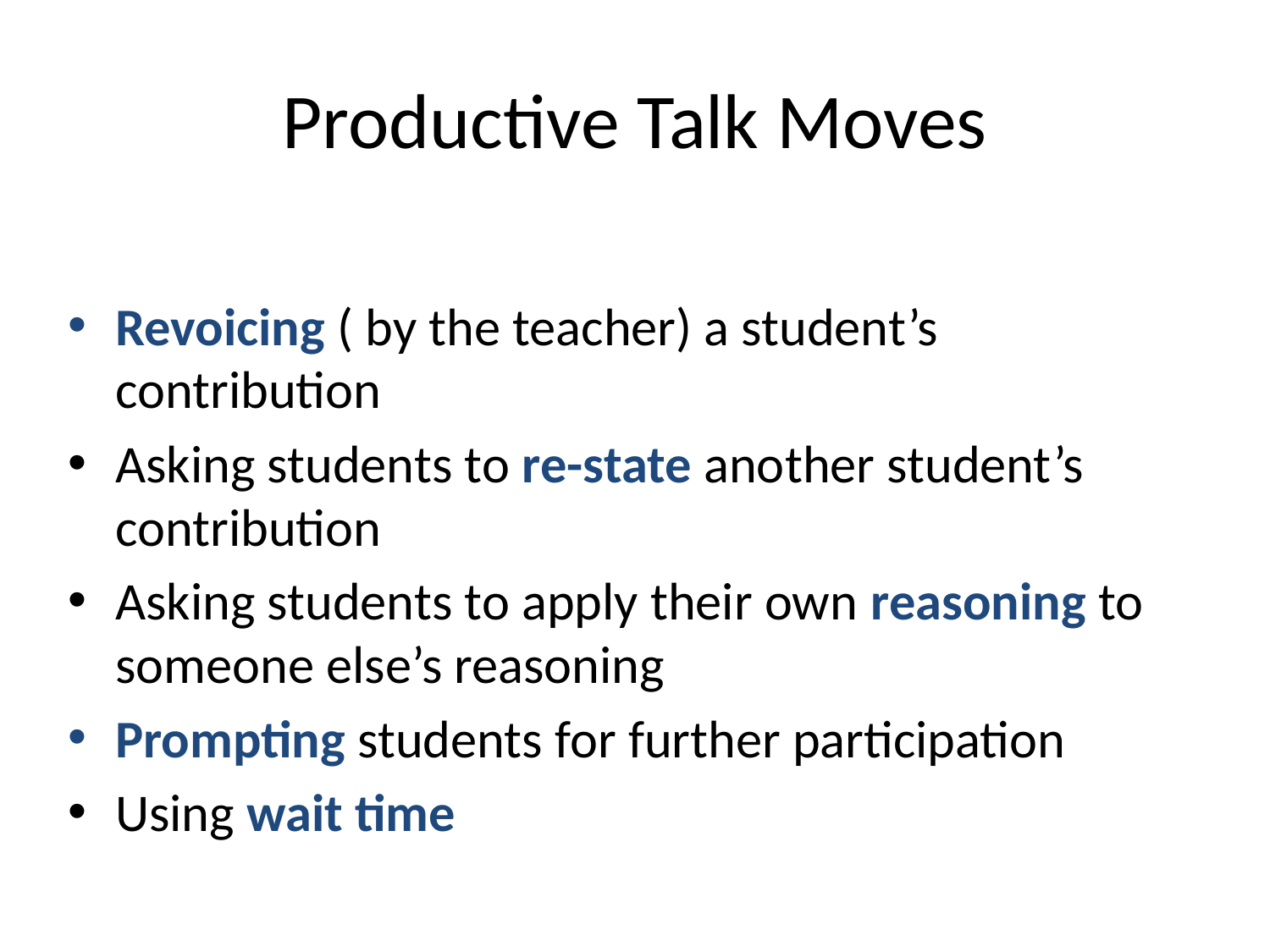

# Productive Talk Moves
Revoicing ( by the teacher) a student’s contribution
Asking students to re-state another student’s contribution
Asking students to apply their own reasoning to someone else’s reasoning
Prompting students for further participation
Using wait time